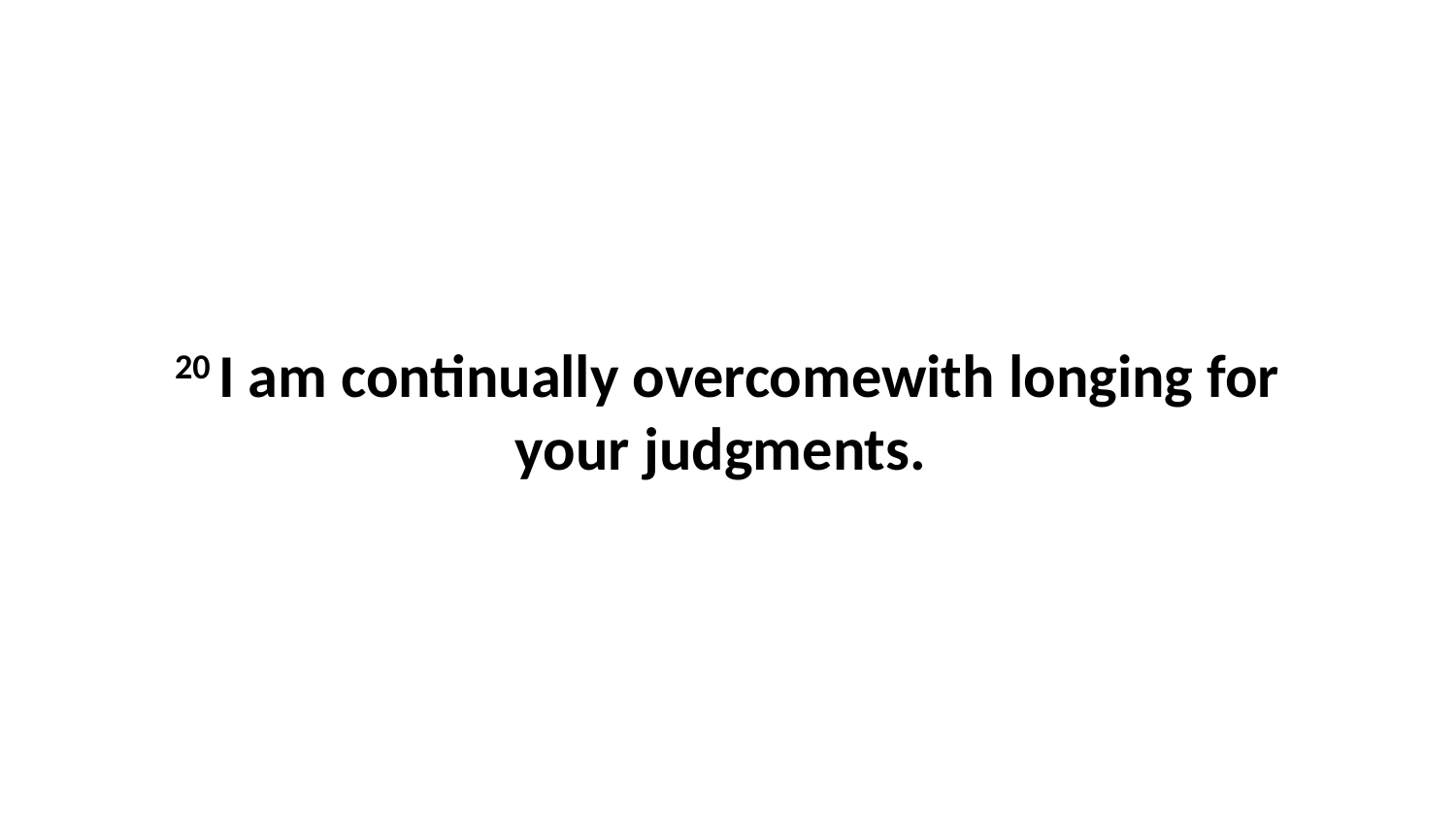

20 I am continually overcomewith longing for your judgments.